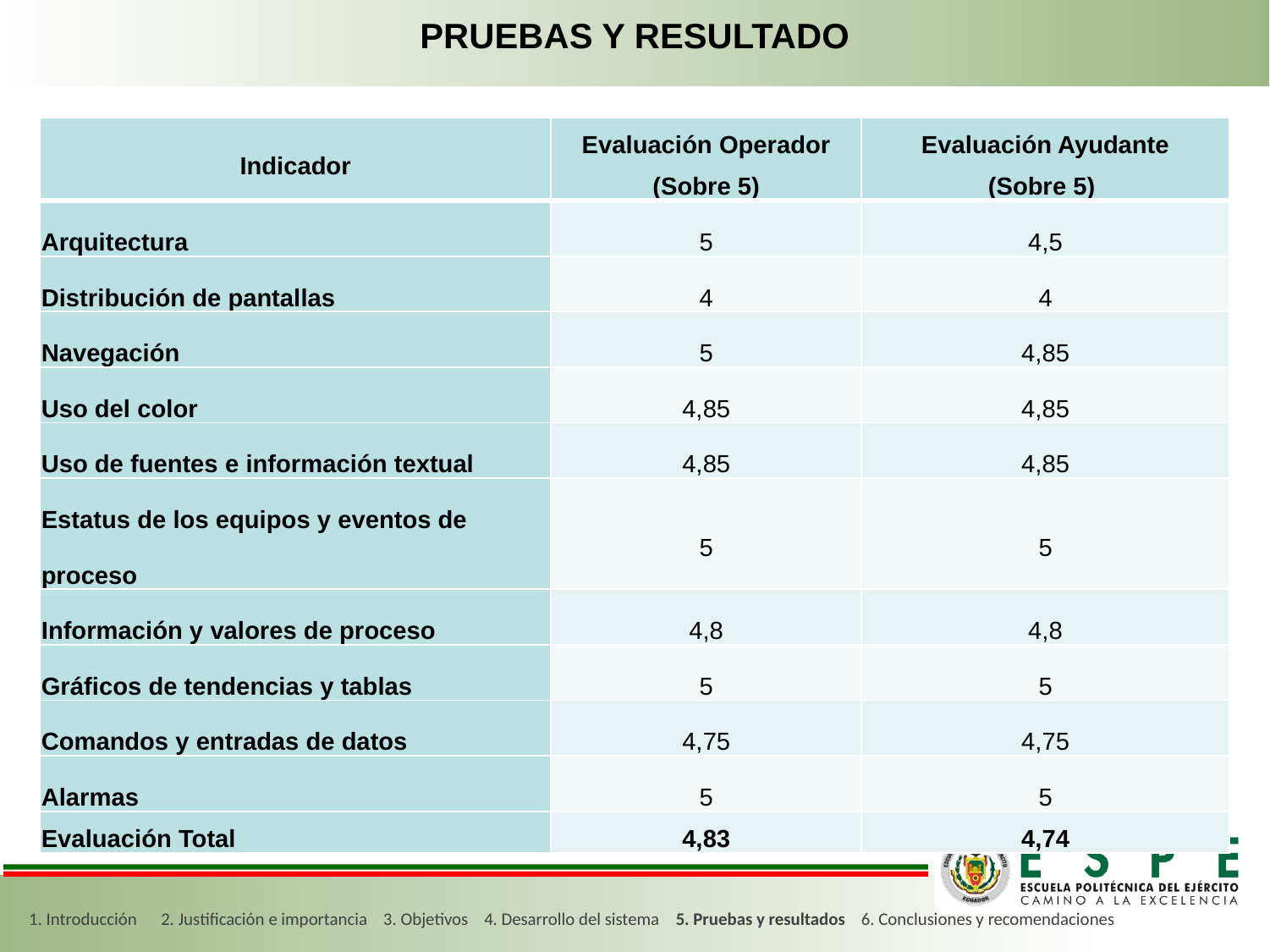

# PRUEBAS Y RESULTADO
| Indicador | Evaluación Operador (Sobre 5) | Evaluación Ayudante (Sobre 5) |
| --- | --- | --- |
| Arquitectura | 5 | 4,5 |
| Distribución de pantallas | 4 | 4 |
| Navegación | 5 | 4,85 |
| Uso del color | 4,85 | 4,85 |
| Uso de fuentes e información textual | 4,85 | 4,85 |
| Estatus de los equipos y eventos de proceso | 5 | 5 |
| Información y valores de proceso | 4,8 | 4,8 |
| Gráficos de tendencias y tablas | 5 | 5 |
| Comandos y entradas de datos | 4,75 | 4,75 |
| Alarmas | 5 | 5 |
| Evaluación Total | 4,83 | 4,74 |
1. Introducción      2. Justificación e importancia    3. Objetivos    4. Desarrollo del sistema    5. Pruebas y resultados    6. Conclusiones y recomendaciones